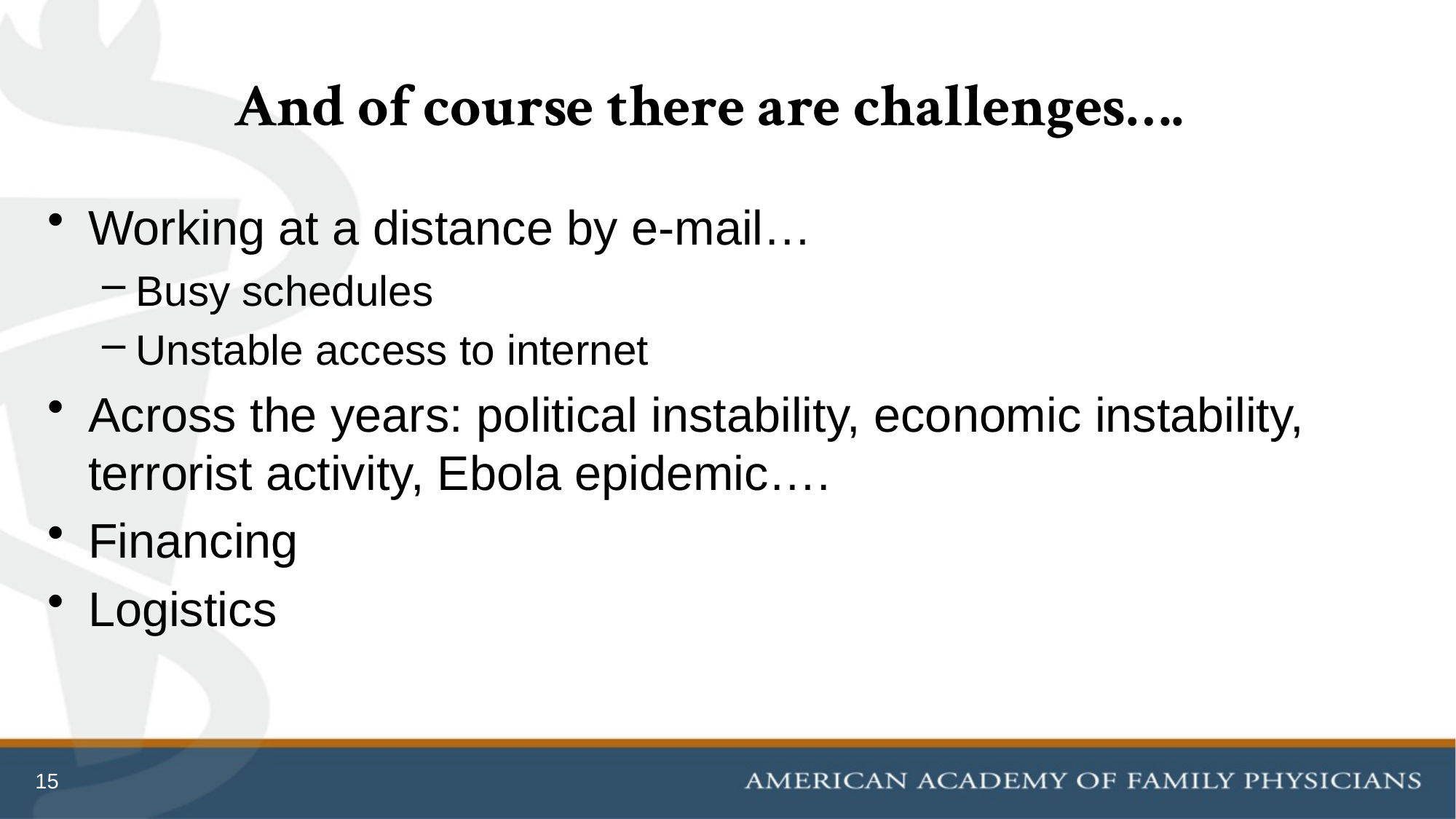

# And of course there are challenges….
Working at a distance by e-mail…
Busy schedules
Unstable access to internet
Across the years: political instability, economic instability, terrorist activity, Ebola epidemic….
Financing
Logistics
15